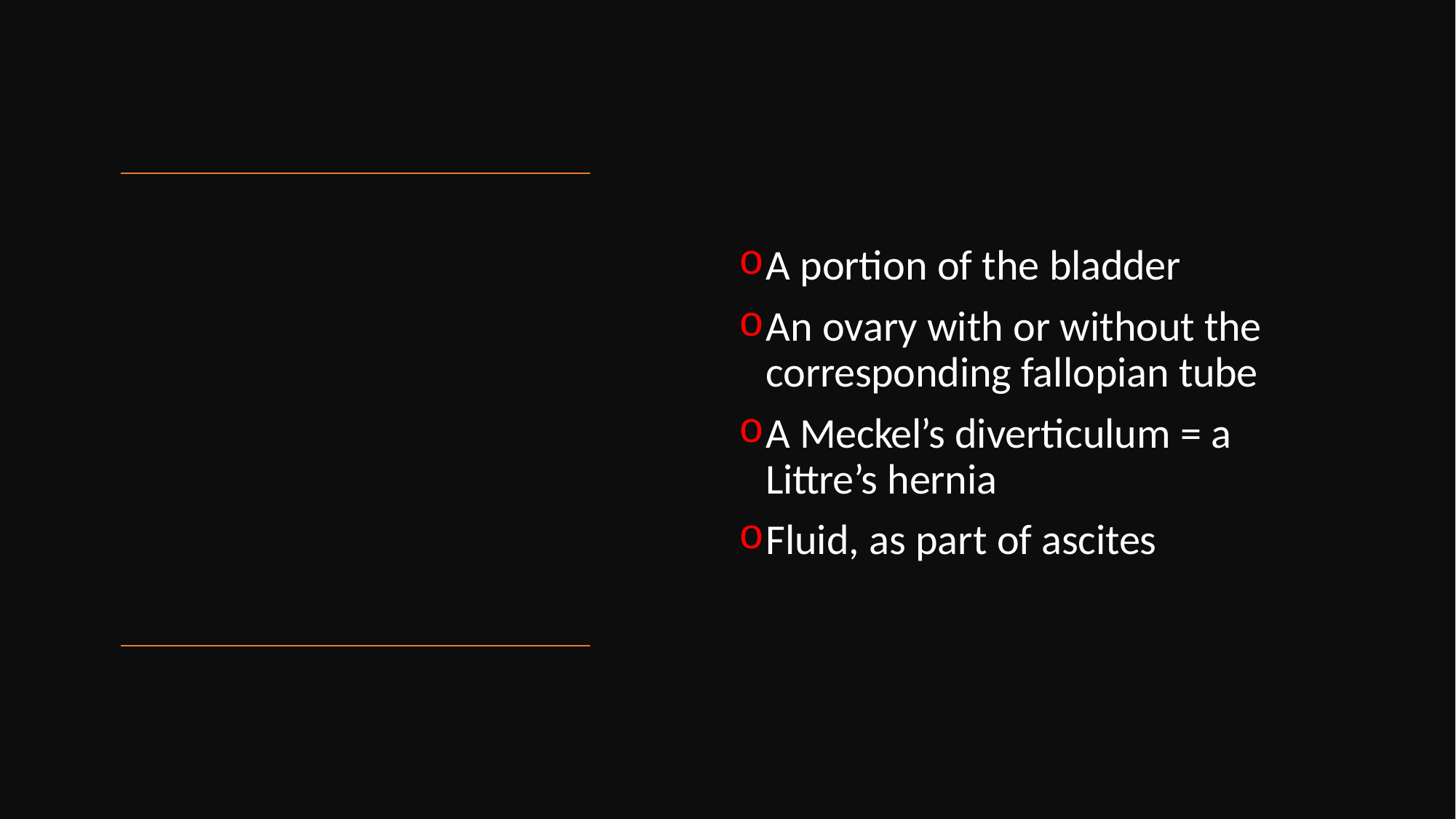

A portion of the bladder
An ovary with or without the corresponding fallopian tube
A Meckel’s diverticulum = a Littre’s hernia
Fluid, as part of ascites